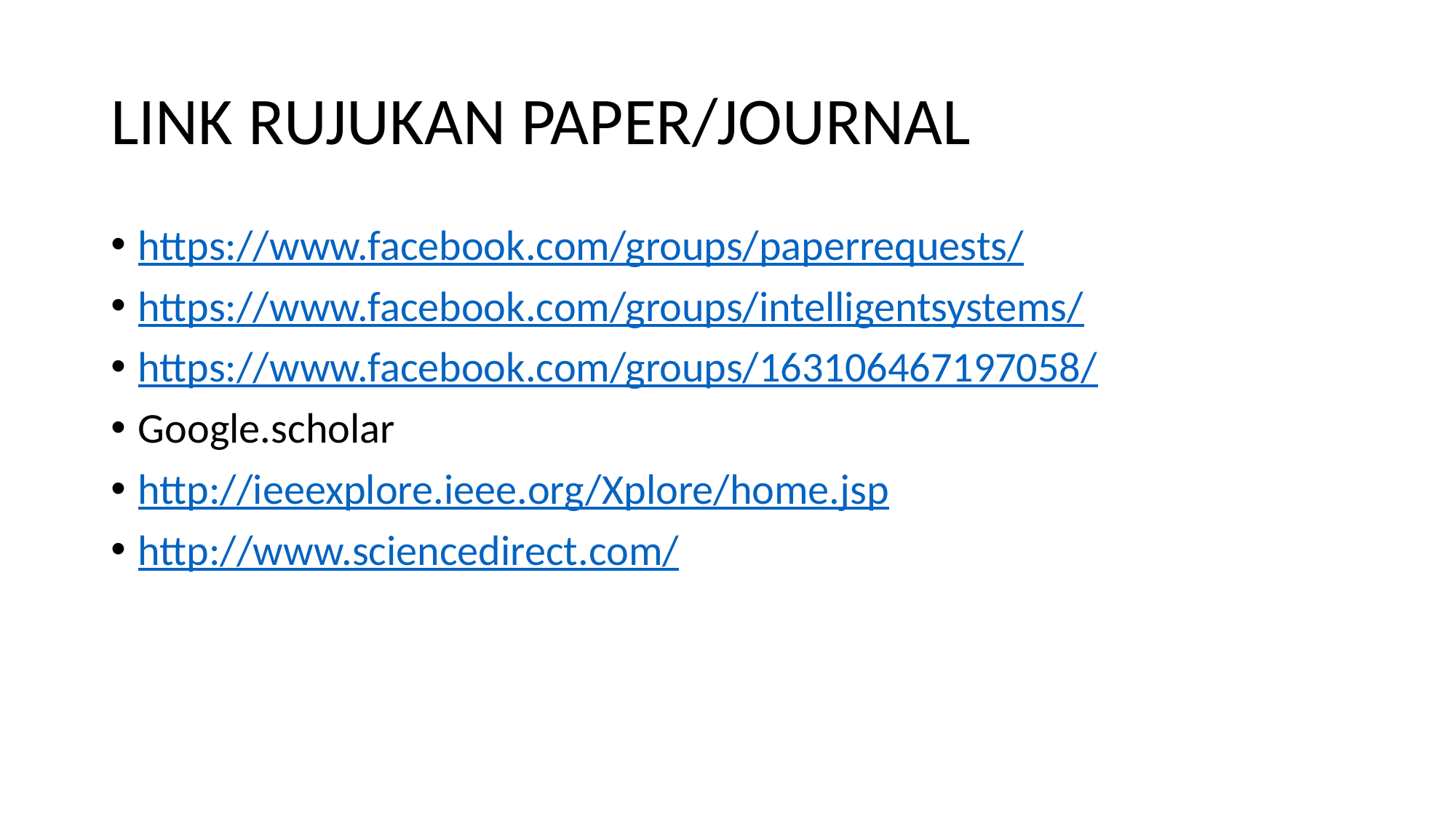

# LINK RUJUKAN PAPER/JOURNAL
https://www.facebook.com/groups/paperrequests/
https://www.facebook.com/groups/intelligentsystems/
https://www.facebook.com/groups/163106467197058/
Google.scholar
http://ieeexplore.ieee.org/Xplore/home.jsp
http://www.sciencedirect.com/